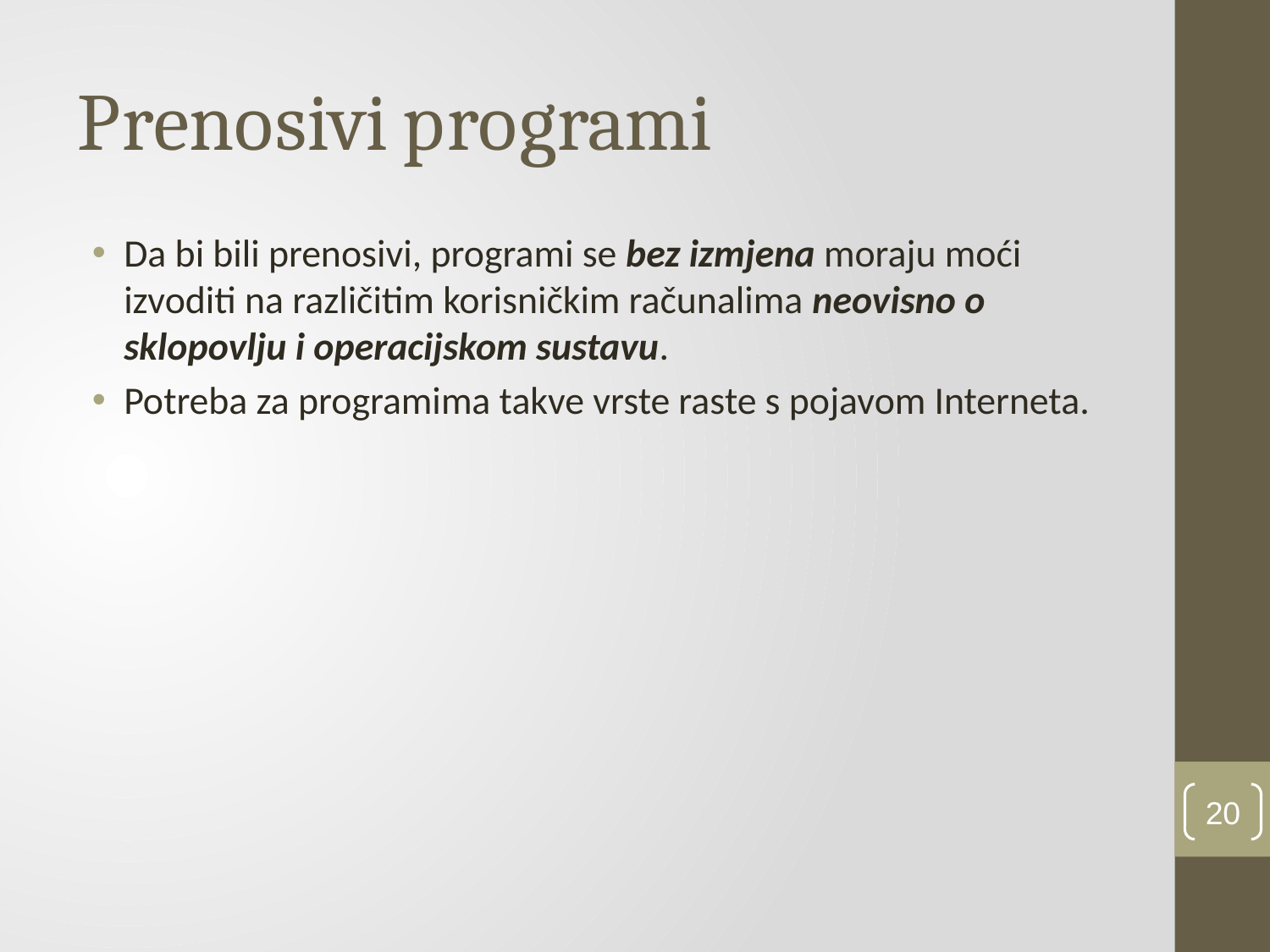

# Prenosivi programi
Da bi bili prenosivi, programi se bez izmjena moraju moći izvoditi na različitim korisničkim računalima neovisno o sklopovlju i operacijskom sustavu.
Potreba za programima takve vrste raste s pojavom Interneta.

20